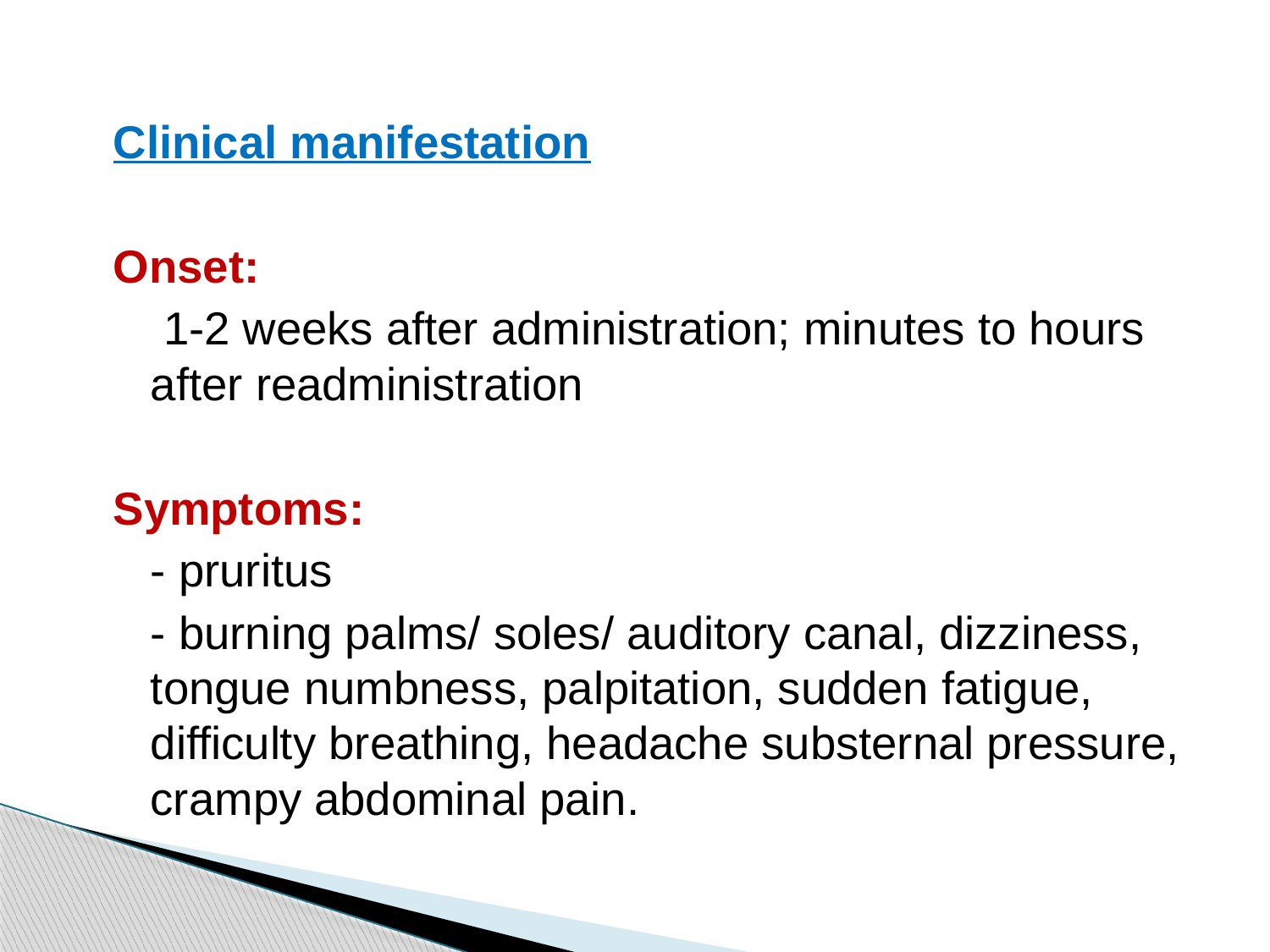

Clinical manifestation

Onset:
	 1-2 weeks after administration; minutes to hours after readministration

Symptoms:
	- pruritus
	- burning palms/ soles/ auditory canal, dizziness, tongue numbness, palpitation, sudden fatigue, difficulty breathing, headache substernal pressure, crampy abdominal pain.